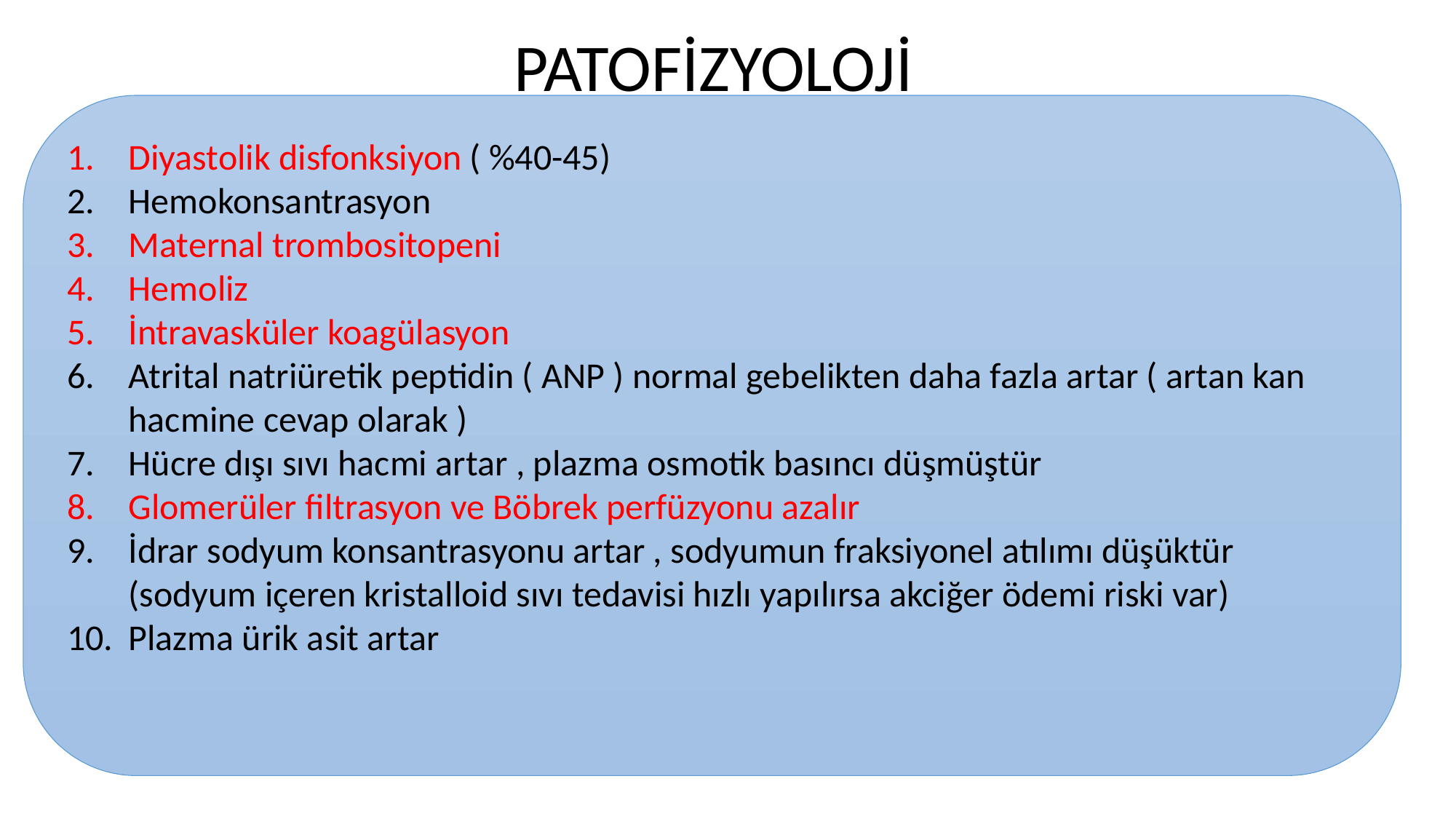

# PATOFİZYOLOJİ
Diyastolik disfonksiyon ( %40-45)
Hemokonsantrasyon
Maternal trombositopeni
Hemoliz
İntravasküler koagülasyon
Atrital natriüretik peptidin ( ANP ) normal gebelikten daha fazla artar ( artan kan hacmine cevap olarak )
Hücre dışı sıvı hacmi artar , plazma osmotik basıncı düşmüştür
Glomerüler filtrasyon ve Böbrek perfüzyonu azalır
İdrar sodyum konsantrasyonu artar , sodyumun fraksiyonel atılımı düşüktür  (sodyum içeren kristalloid sıvı tedavisi hızlı yapılırsa akciğer ödemi riski var)
Plazma ürik asit artar